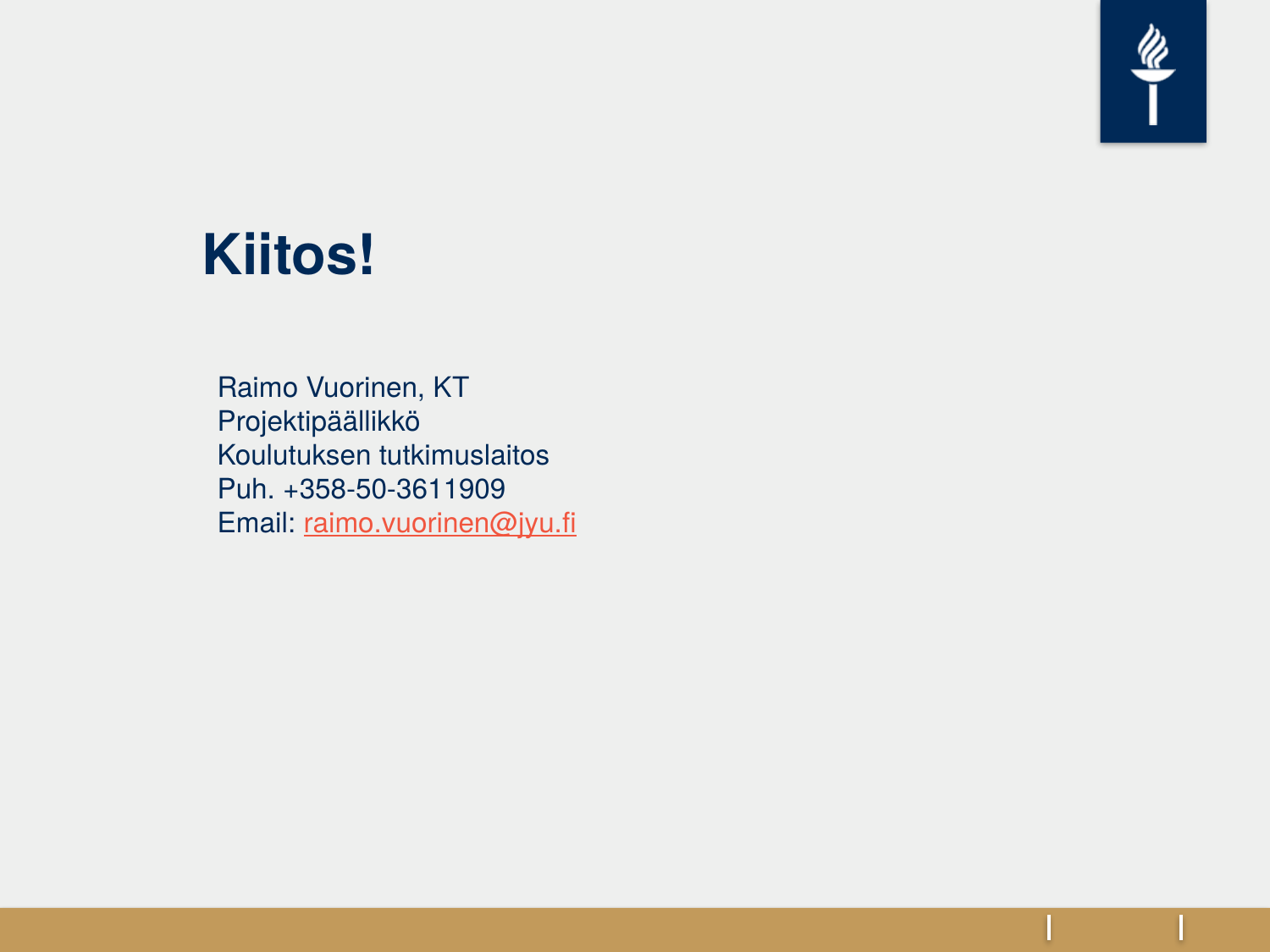

# Kiitos!
Raimo Vuorinen, KT
Projektipäällikkö
Koulutuksen tutkimuslaitos
Puh. +358-50-3611909
Email: raimo.vuorinen@jyu.fi